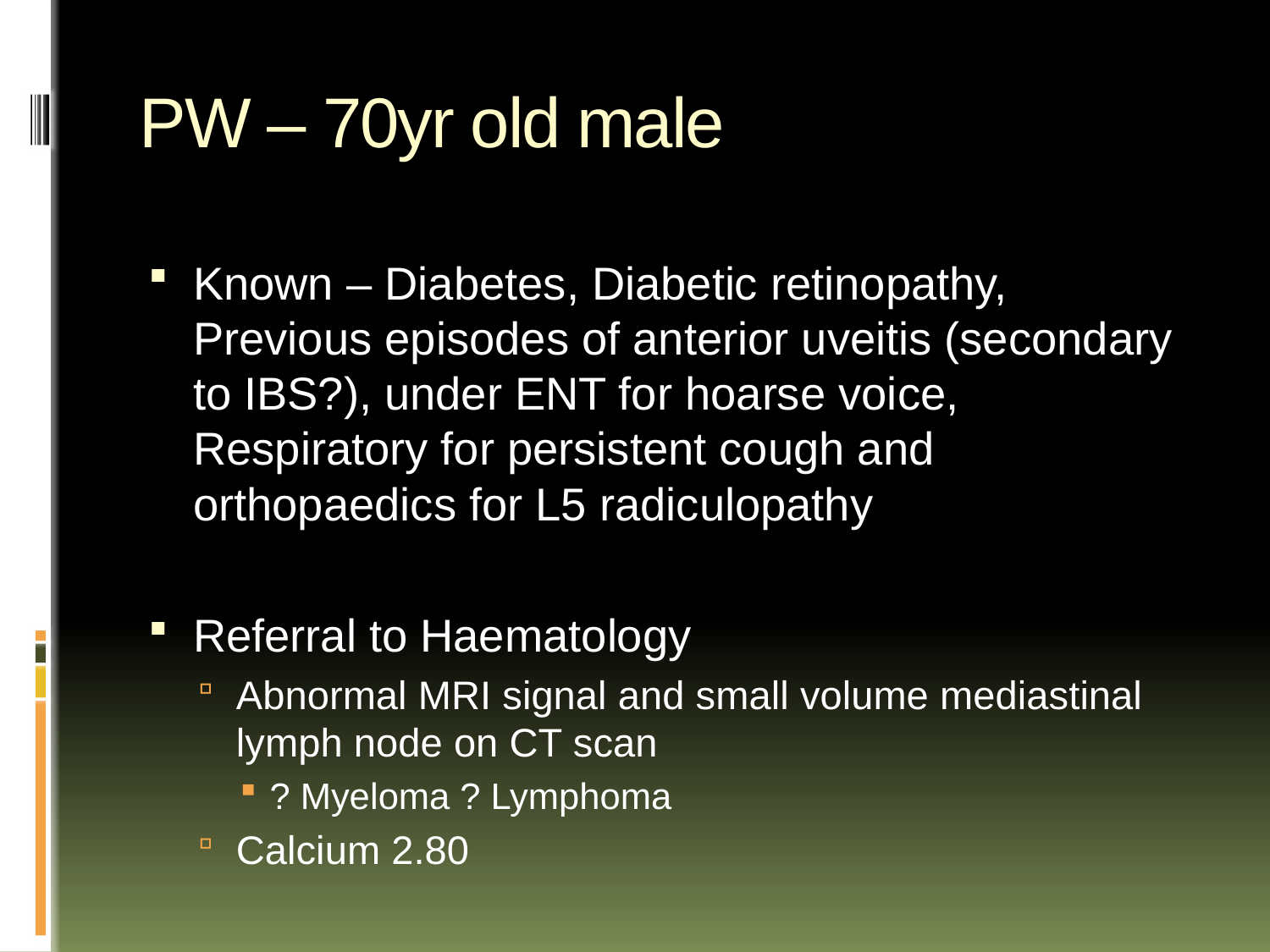

# PW – 70yr old male
Known – Diabetes, Diabetic retinopathy, Previous episodes of anterior uveitis (secondary to IBS?), under ENT for hoarse voice, Respiratory for persistent cough and orthopaedics for L5 radiculopathy

Referral to Haematology
Abnormal MRI signal and small volume mediastinal lymph node on CT scan
? Myeloma ? Lymphoma
Calcium 2.80